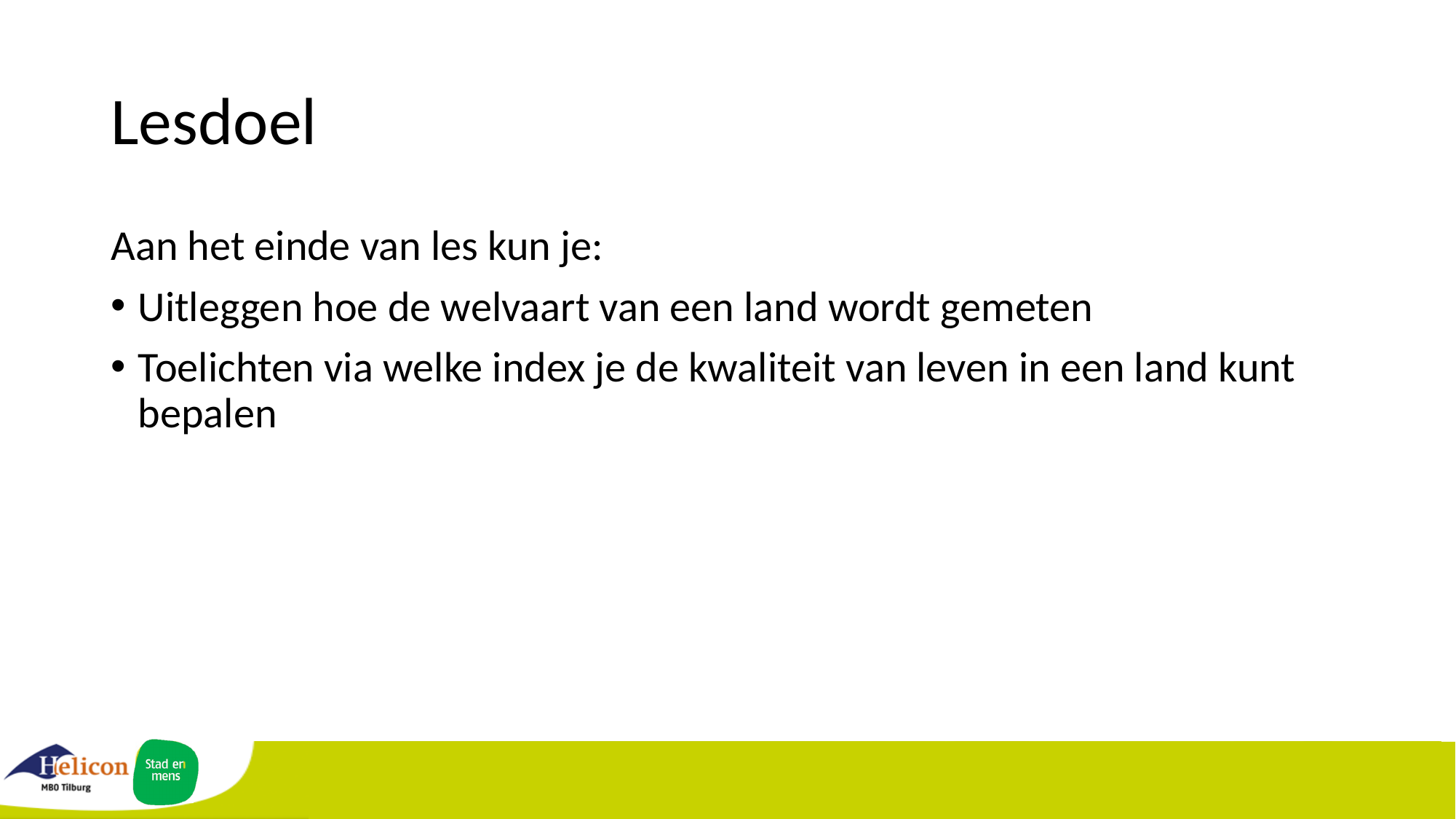

# Lesdoel
Aan het einde van les kun je:
Uitleggen hoe de welvaart van een land wordt gemeten
Toelichten via welke index je de kwaliteit van leven in een land kunt bepalen